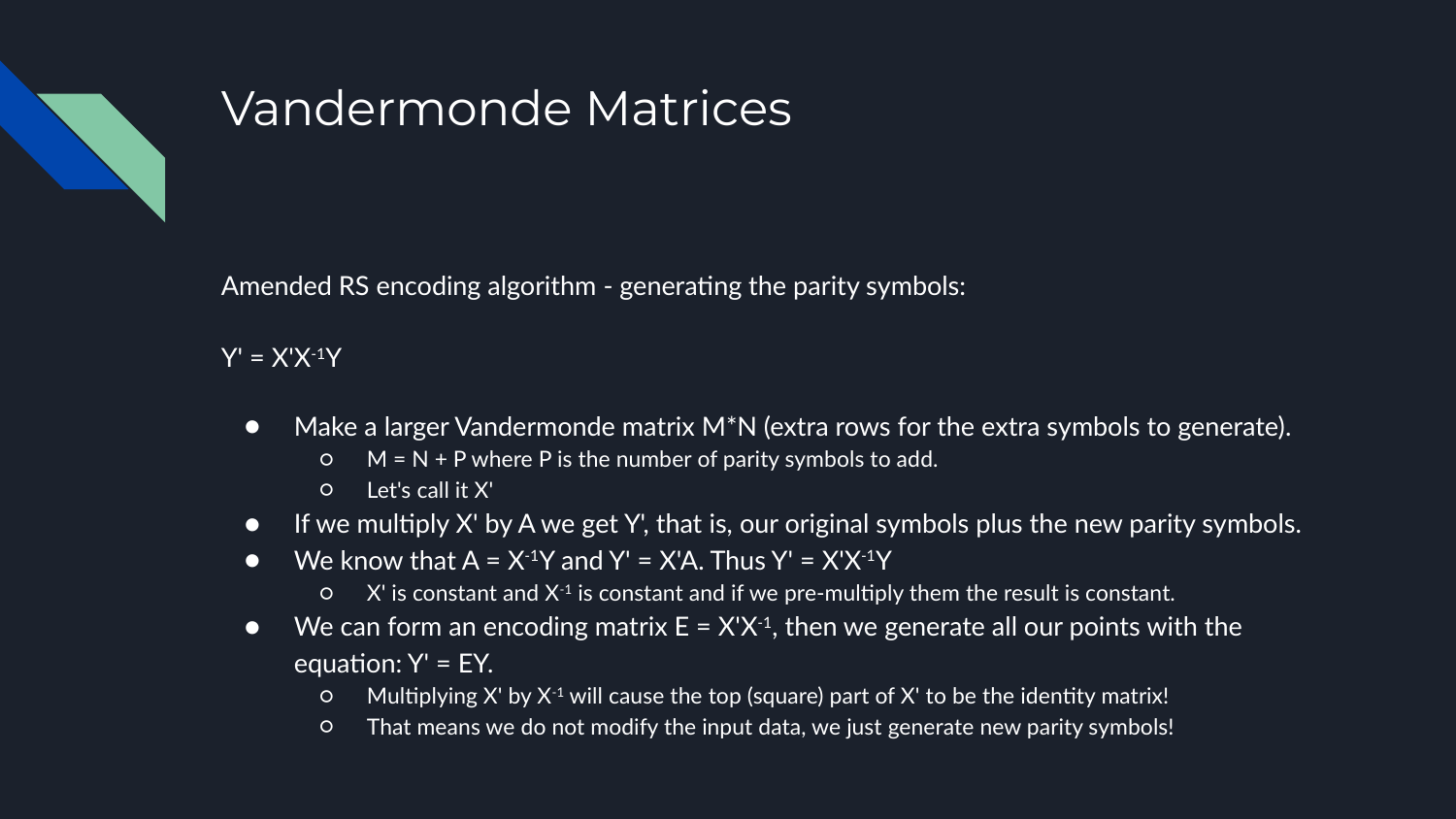

# Vandermonde Matrices
Amended RS encoding algorithm - generating the parity symbols:
Y' = X'X-1Y
Make a larger Vandermonde matrix M*N (extra rows for the extra symbols to generate).
M = N + P where P is the number of parity symbols to add.
Let's call it X'
If we multiply X' by A we get Y', that is, our original symbols plus the new parity symbols.
We know that A = X-1Y and Y' = X'A. Thus Y' = X'X-1Y
X' is constant and X-1 is constant and if we pre-multiply them the result is constant.
We can form an encoding matrix E = X'X-1, then we generate all our points with the equation: Y' = EY.
Multiplying X' by X-1 will cause the top (square) part of X' to be the identity matrix!
That means we do not modify the input data, we just generate new parity symbols!